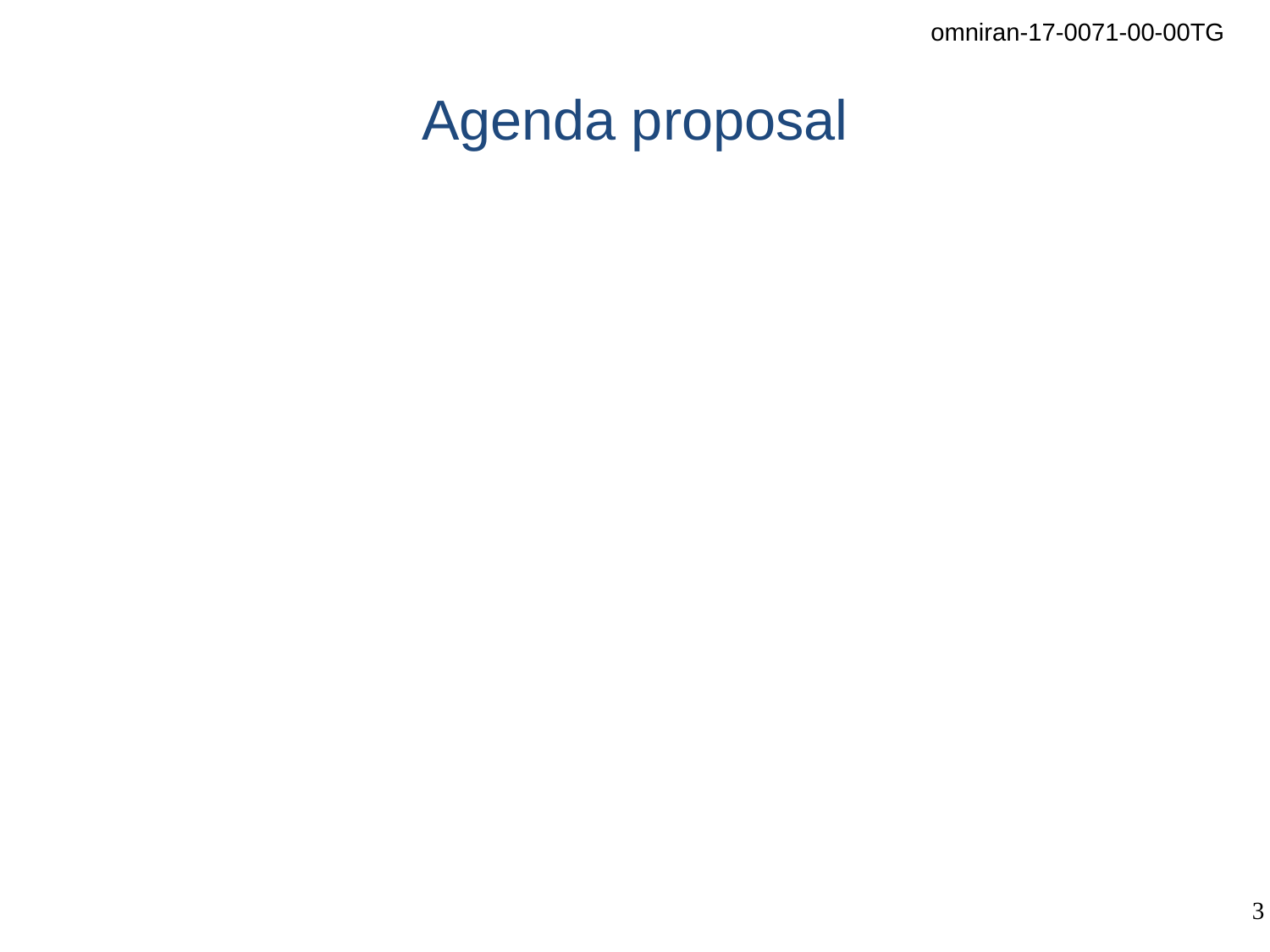

# Agenda proposal

Minutes
Reports
Progress and agree on information model for Access network and User service
Follow-up on actions defined during the editorial review at St. John's F2F
Discuss and review text proposal for adoption of TSN in Chap 7.5 & 7.6
AOB